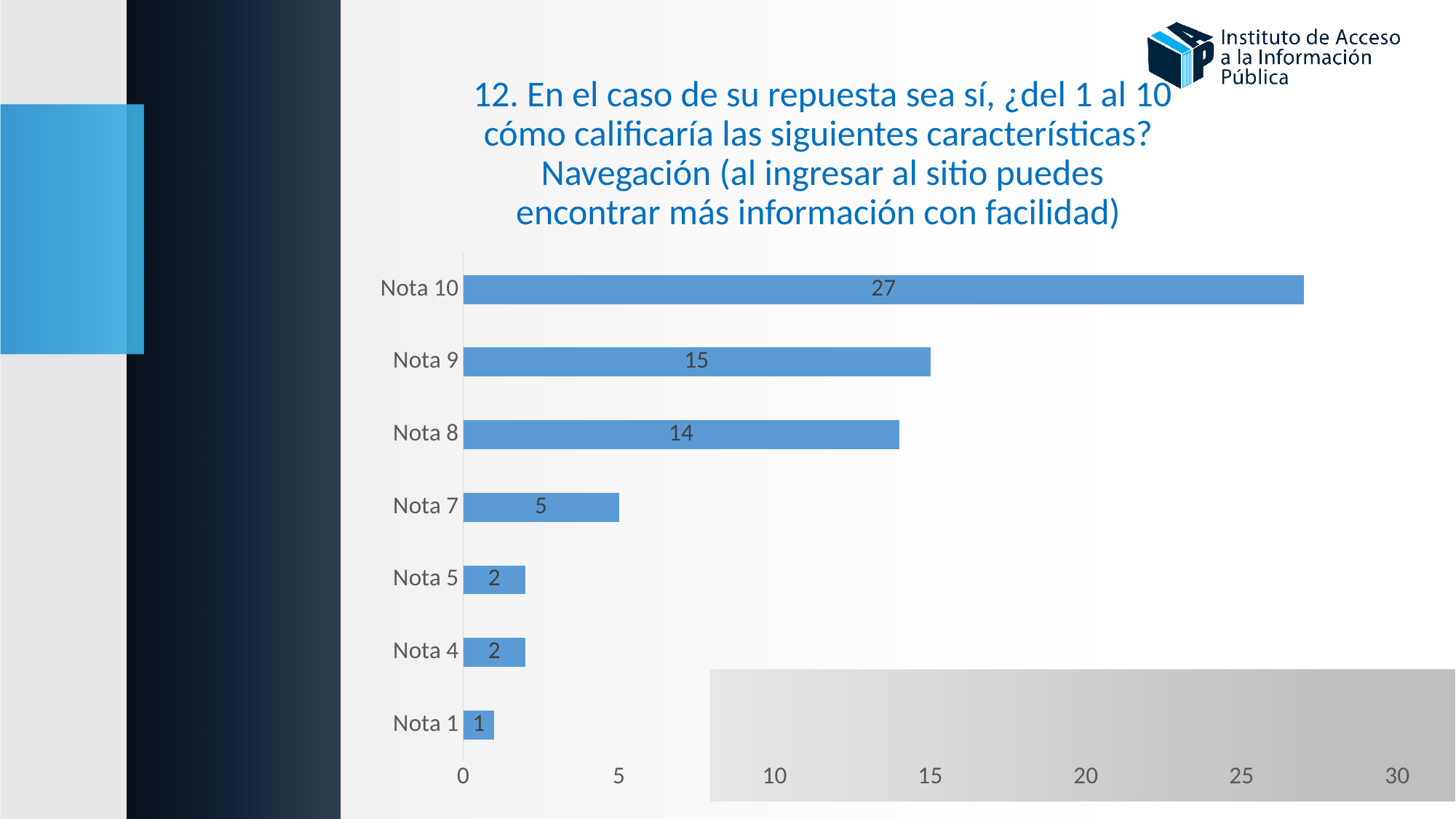

# 12. En el caso de su repuesta sea sí, ¿del 1 al 10 cómo calificaría las siguientes características?  Navegación (al ingresar al sitio puedes encontrar más información con facilidad)

[unsupported chart]